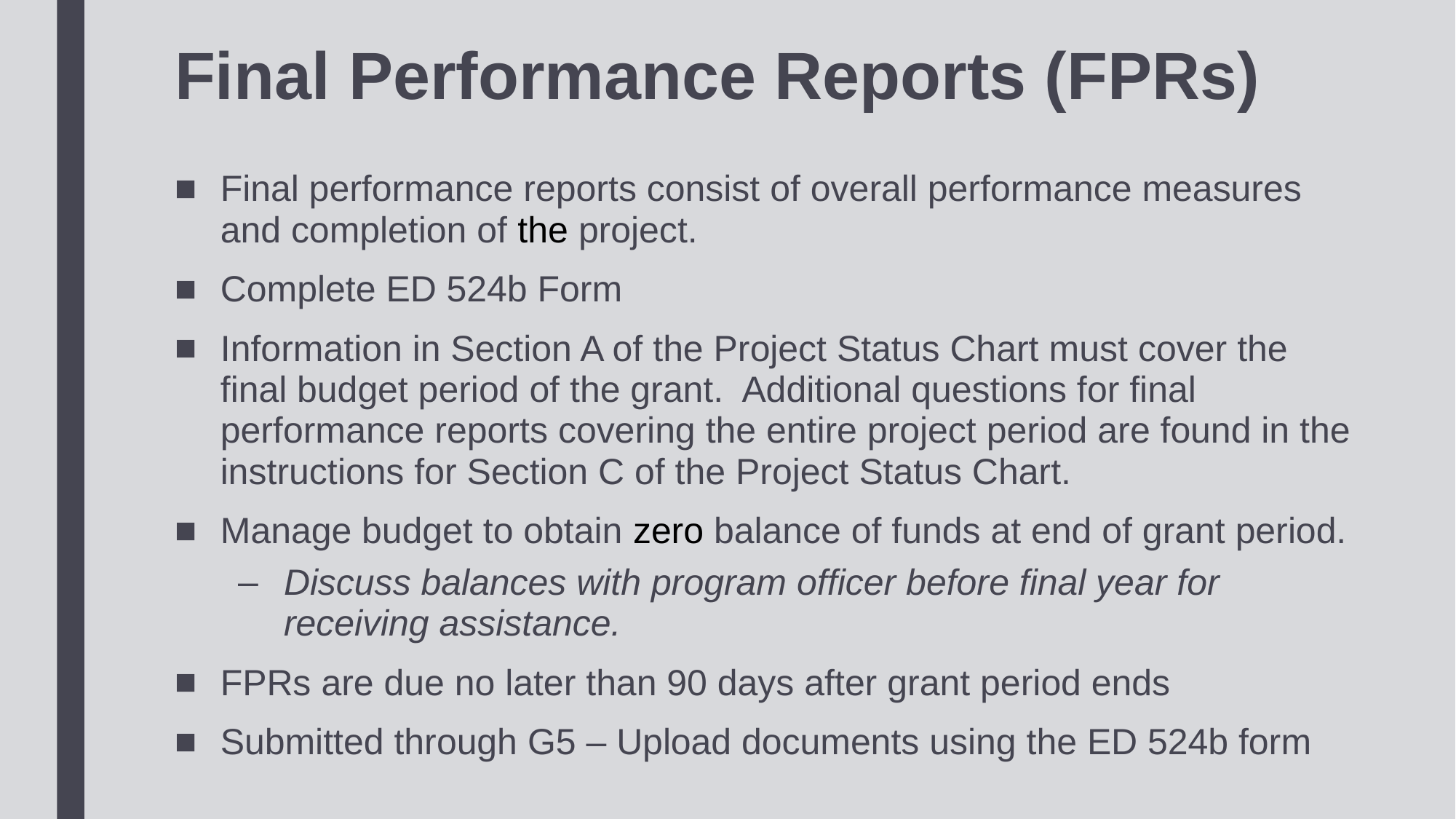

# Final Performance Reports (FPRs)
Final performance reports consist of overall performance measures and completion of the project.
Complete ED 524b Form
Information in Section A of the Project Status Chart must cover the final budget period of the grant.  Additional questions for final performance reports covering the entire project period are found in the instructions for Section C of the Project Status Chart.
Manage budget to obtain zero balance of funds at end of grant period.
Discuss balances with program officer before final year for receiving assistance.
FPRs are due no later than 90 days after grant period ends
Submitted through G5 – Upload documents using the ED 524b form